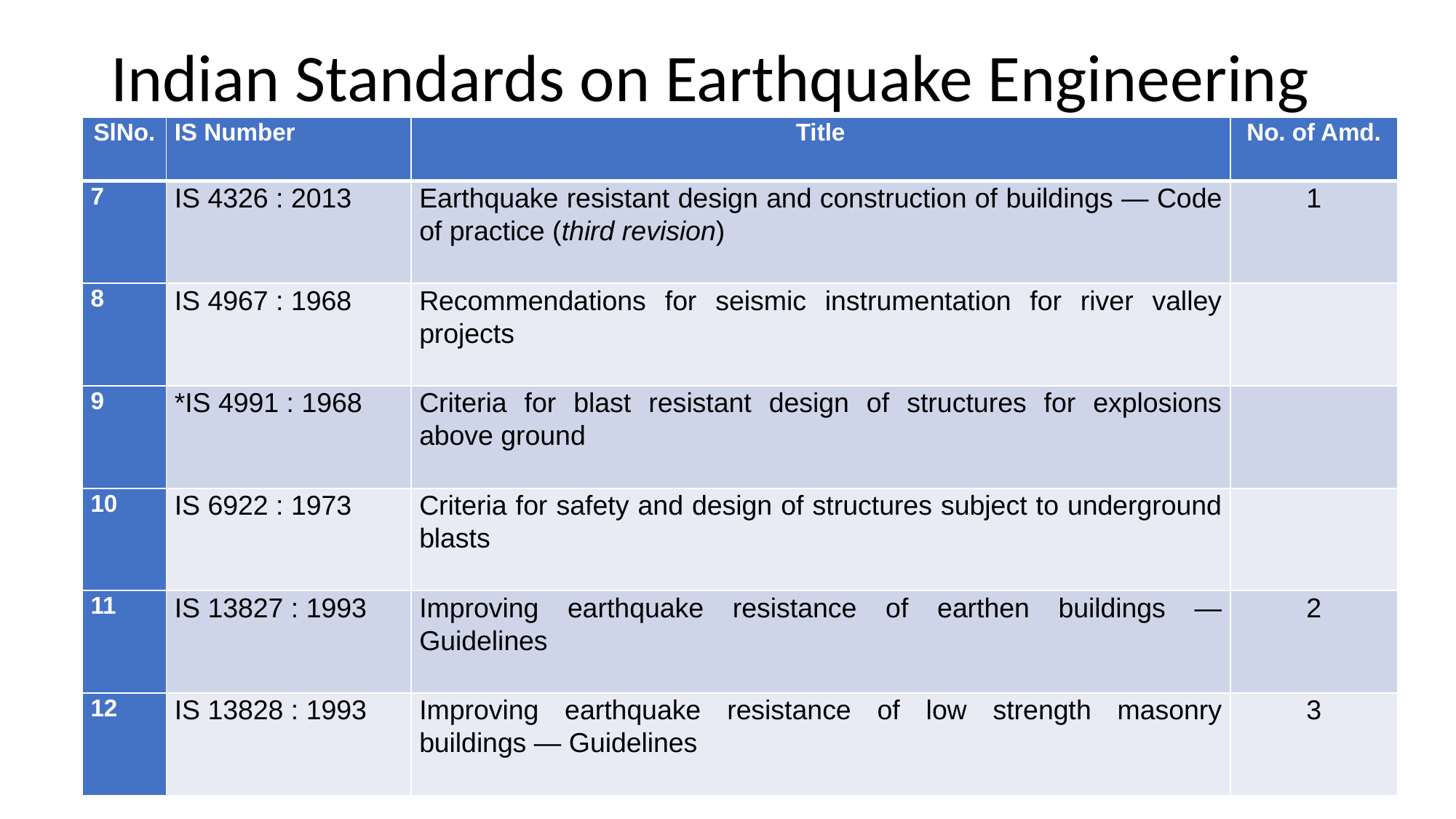

# Indian Standards on Earthquake Engineering
| SlNo. | IS Number | Title | No. of Amd. |
| --- | --- | --- | --- |
| 7 | IS 4326 : 2013 | Earthquake resistant design and construction of buildings ― Code of practice (third revision) | 1 |
| 8 | IS 4967 : 1968 | Recommendations for seismic instrumentation for river valley projects |  |
| 9 | \*IS 4991 : 1968 | Criteria for blast resistant design of structures for explosions above ground |  |
| 10 | IS 6922 : 1973 | Criteria for safety and design of structures subject to underground blasts |  |
| 11 | IS 13827 : 1993 | Improving earthquake resistance of earthen buildings ― Guidelines | 2 |
| 12 | IS 13828 : 1993 | Improving earthquake resistance of low strength masonry buildings ― Guidelines | 3 |
21